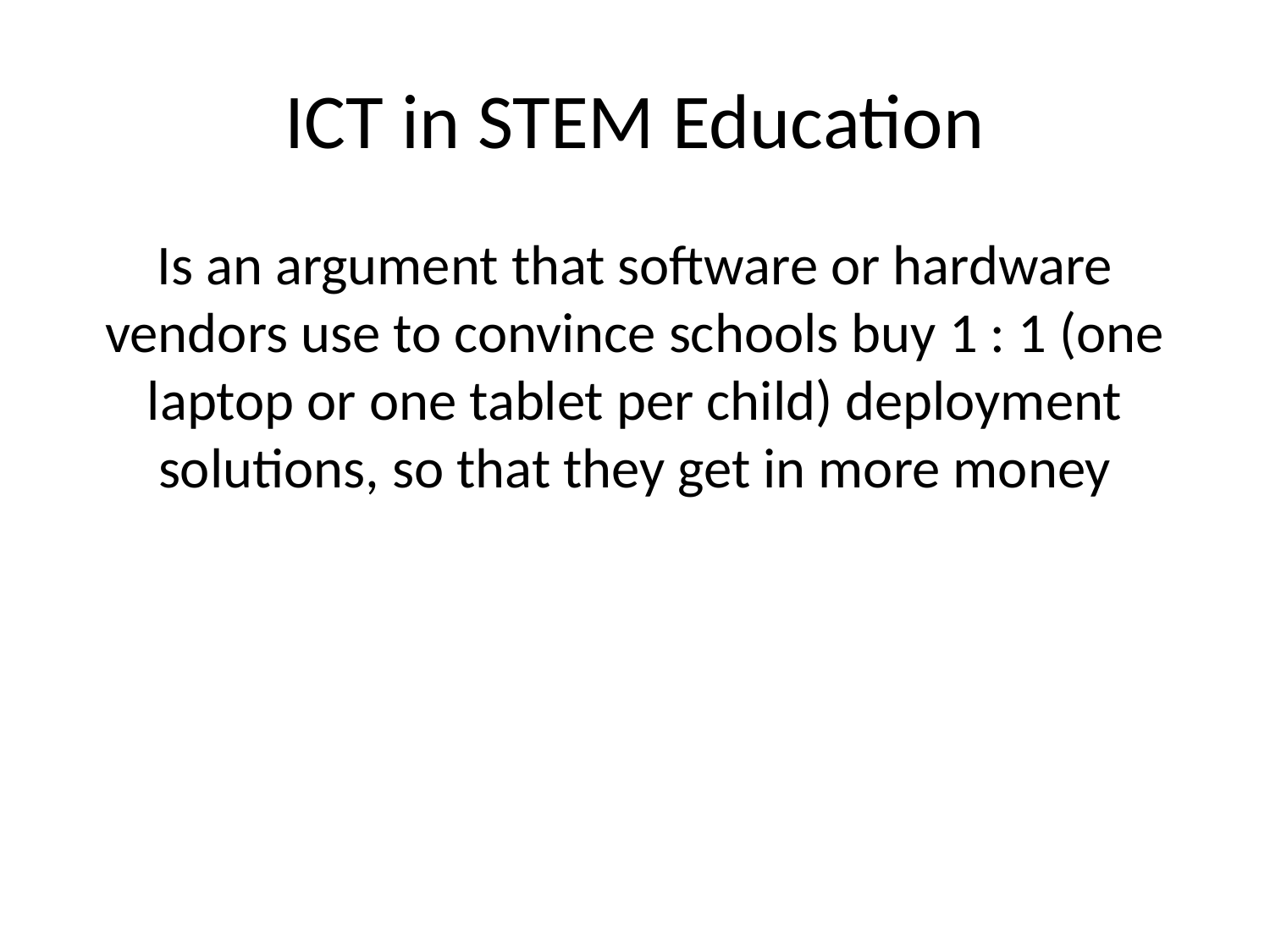

# ICT in STEM Education
Is an argument that software or hardware vendors use to convince schools buy 1 : 1 (one laptop or one tablet per child) deployment solutions, so that they get in more money